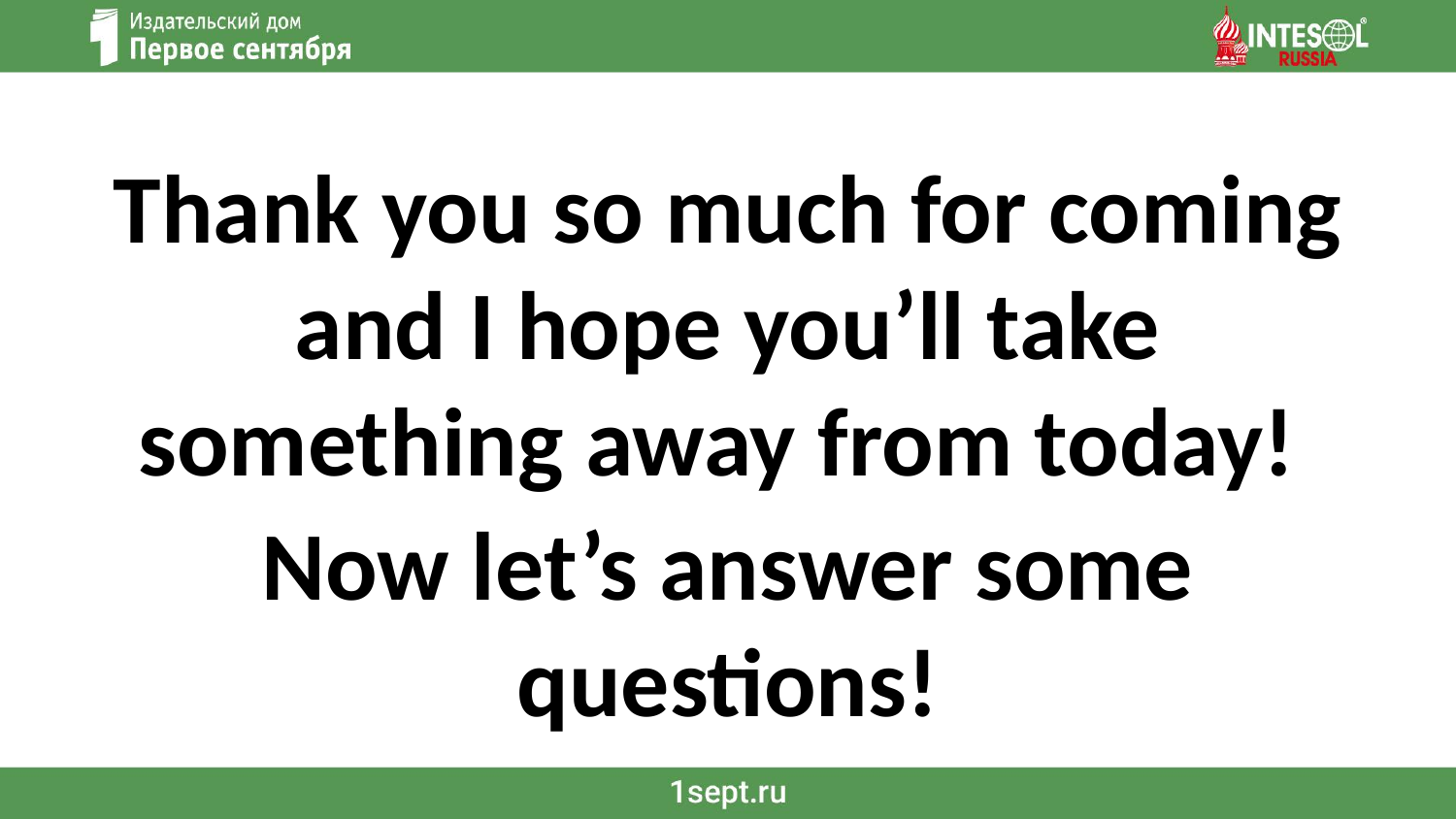

Thank you so much for coming and I hope you’ll take something away from today!
Now let’s answer some questions!